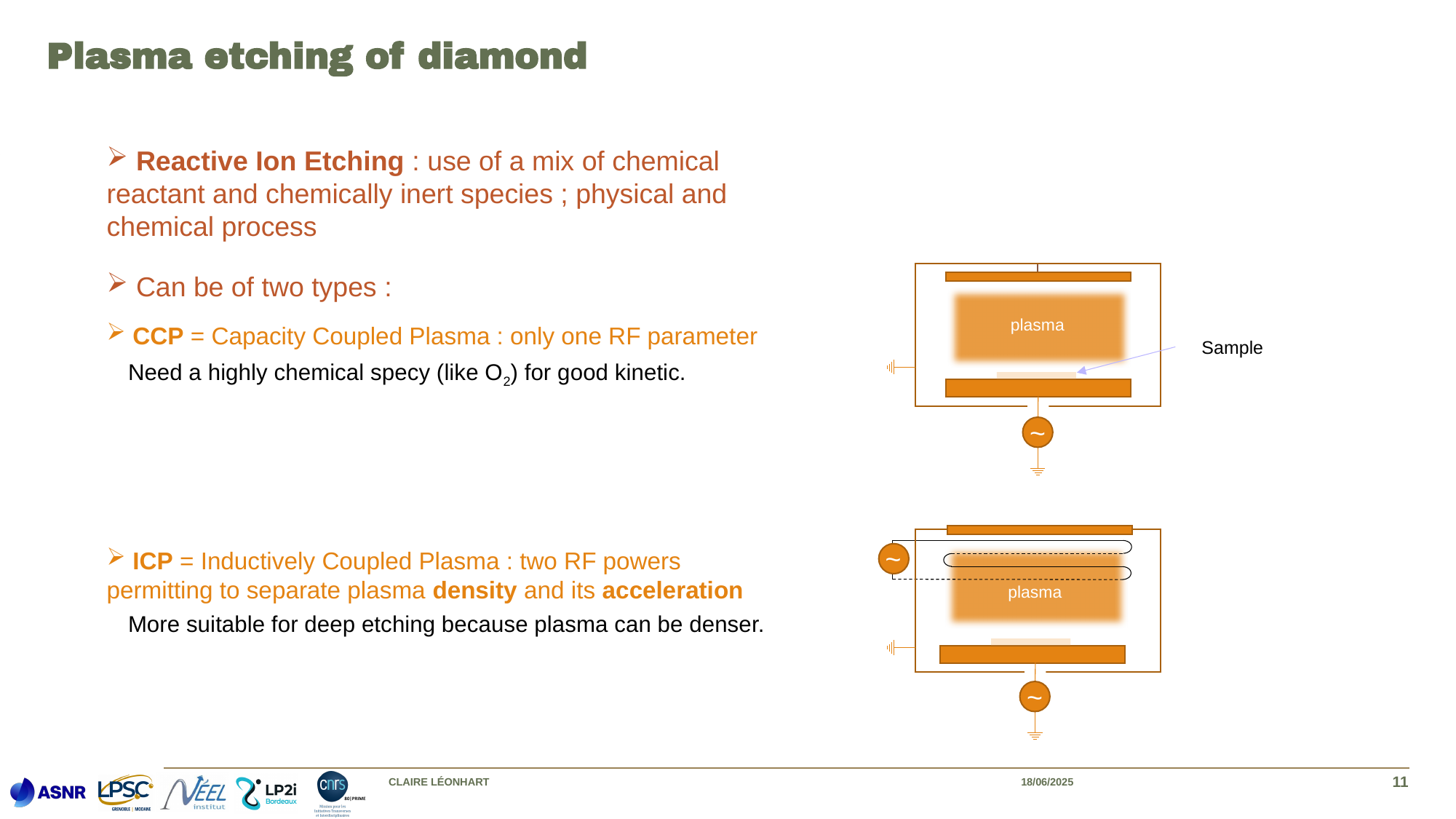

# Plasma etching of diamond
 Reactive Ion Etching : use of a mix of chemical reactant and chemically inert species ; physical and chemical process
 Can be of two types :
 CCP = Capacity Coupled Plasma : only one RF parameter
Need a highly chemical specy (like O2) for good kinetic.

 ICP = Inductively Coupled Plasma : two RF powers permitting to separate plasma density and its acceleration
More suitable for deep etching because plasma can be denser.

plasma

~

Sample

~

plasma

~

Claire Léonhart
18/06/2025
11